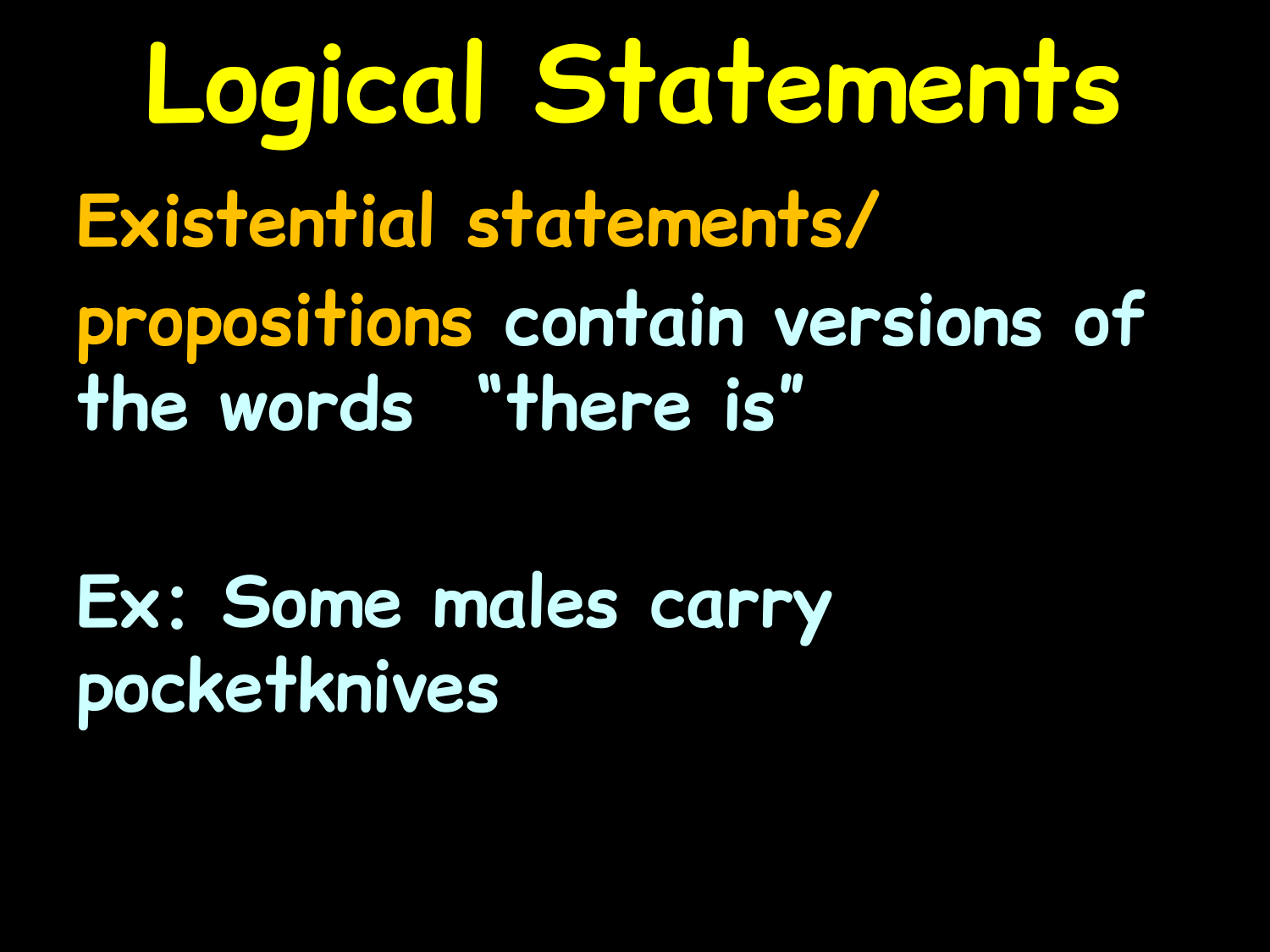

# Logical Statements
Existential statements/
propositions contain versions of the words  “there is”

Ex: Some males carry pocketknives